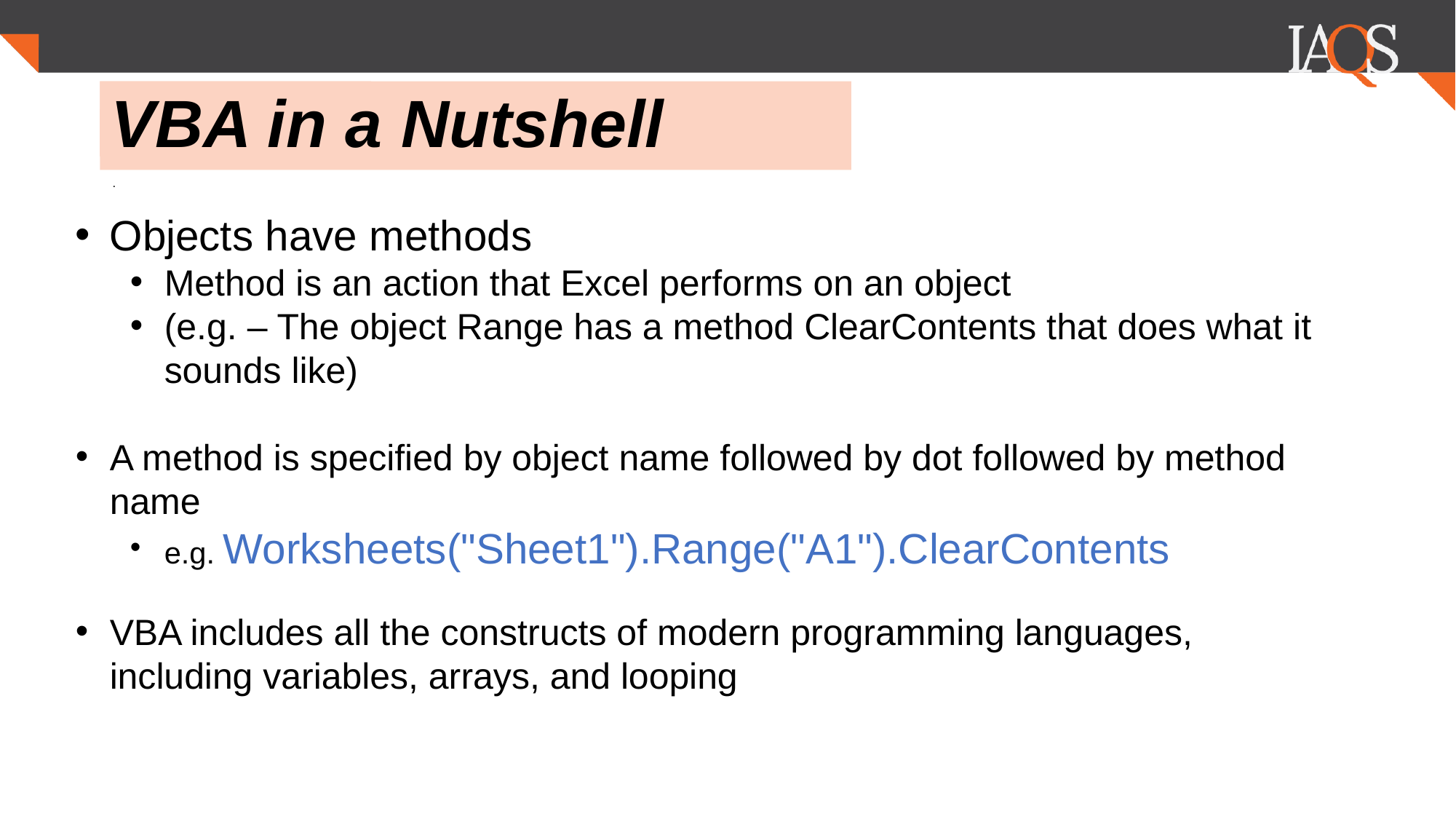

# VBA in a Nutshell

.

Objects have methods
Method is an action that Excel performs on an object
(e.g. – The object Range has a method ClearContents that does what it sounds like)

A method is specified by object name followed by dot followed by method name
e.g. Worksheets("Sheet1").Range("A1").ClearContents

VBA includes all the constructs of modern programming languages, including variables, arrays, and looping